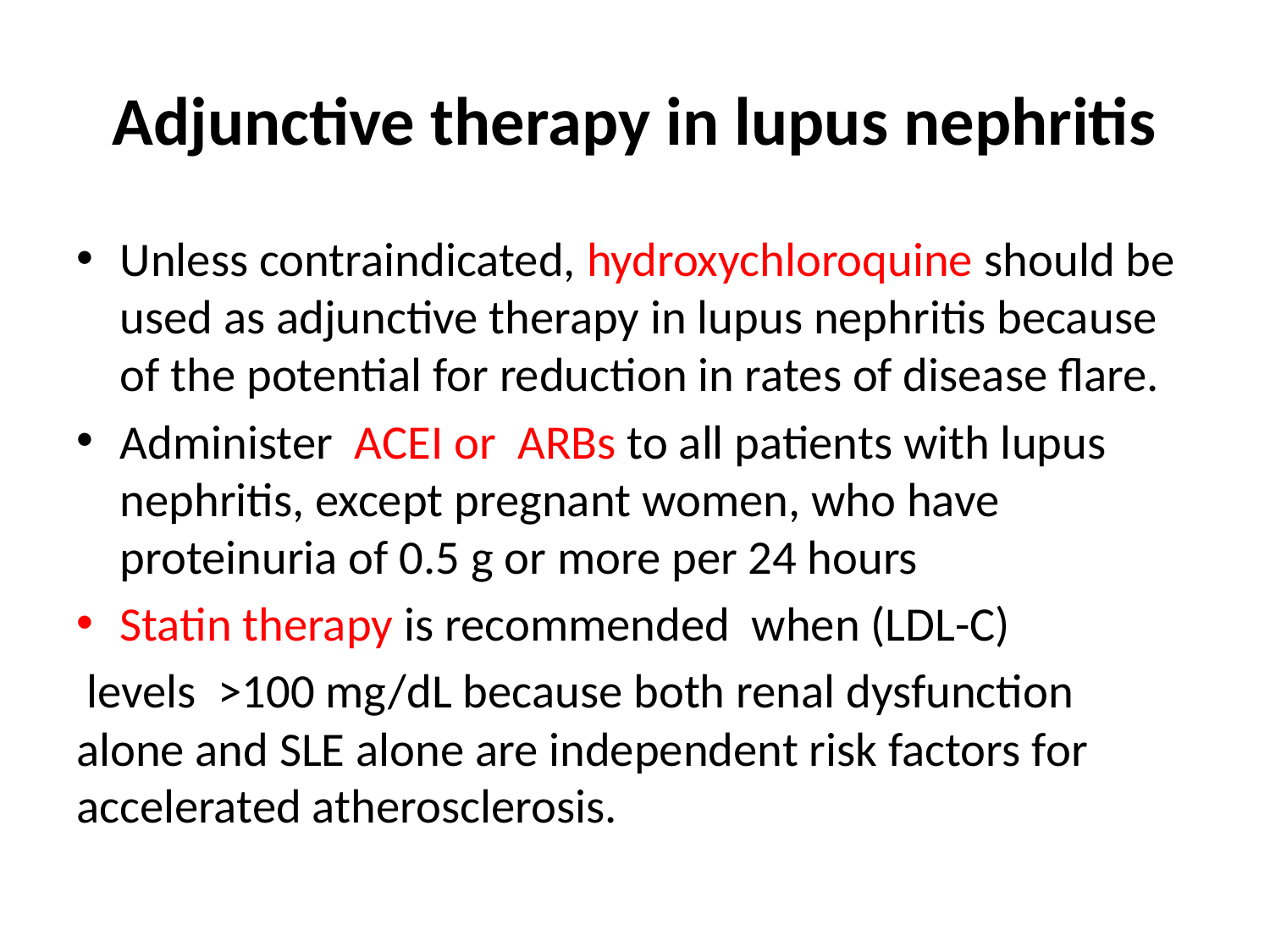

# Adjunctive therapy in lupus nephritis
Unless contraindicated, hydroxychloroquine should be used as adjunctive therapy in lupus nephritis because of the potential for reduction in rates of disease flare.
Administer  ACEI or  ARBs to all patients with lupus nephritis, except pregnant women, who have proteinuria of 0.5 g or more per 24 hours
Statin therapy is recommended  when (LDL-C)
 levels  >100 mg/dL because both renal dysfunction alone and SLE alone are independent risk factors for accelerated atherosclerosis.